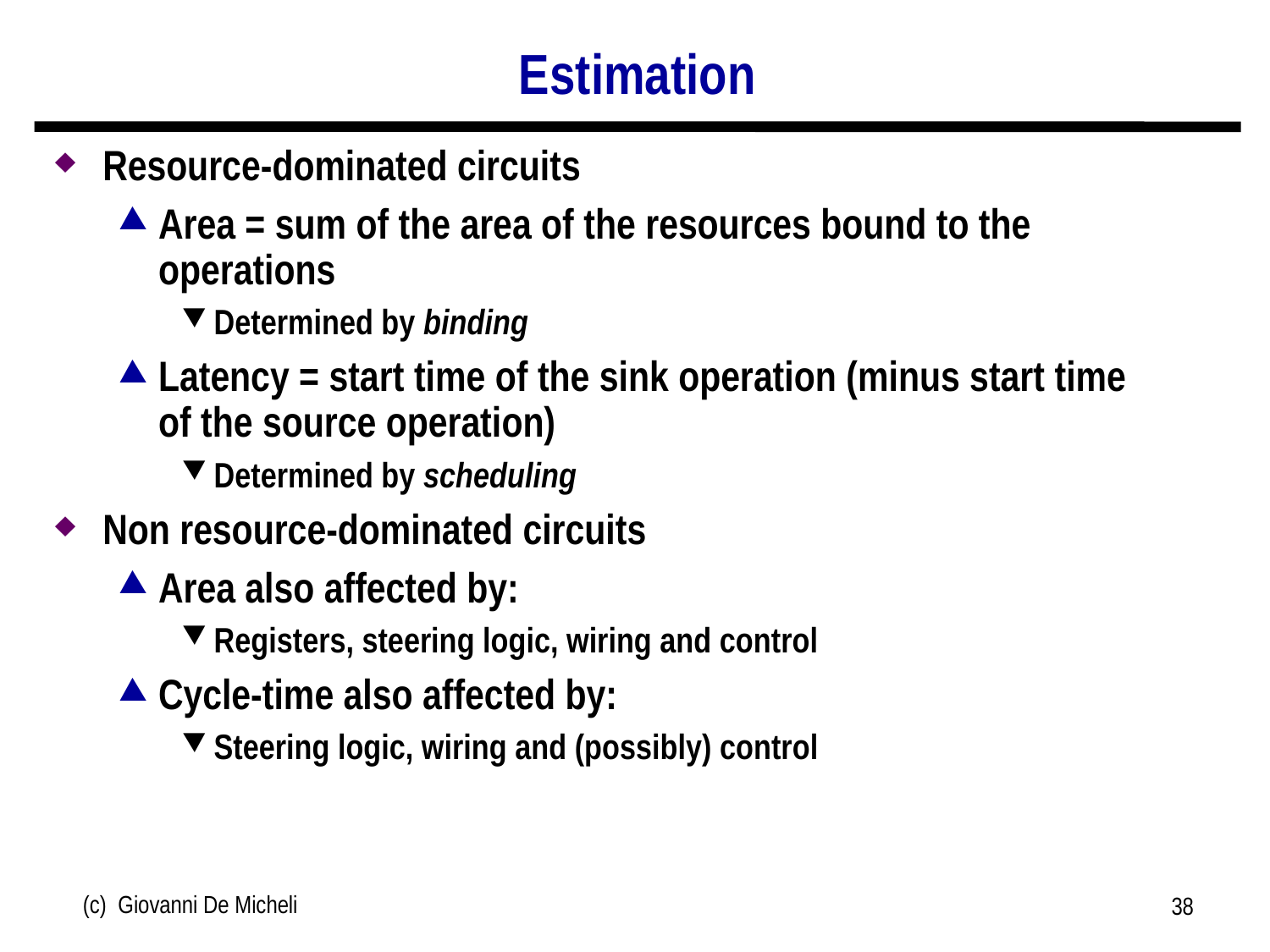

# Estimation
Resource-dominated circuits
Area = sum of the area of the resources bound to the operations
Determined by binding
Latency = start time of the sink operation (minus start time of the source operation)
Determined by scheduling
Non resource-dominated circuits
Area also affected by:
Registers, steering logic, wiring and control
Cycle-time also affected by:
Steering logic, wiring and (possibly) control
(c)  Giovanni De Micheli
38